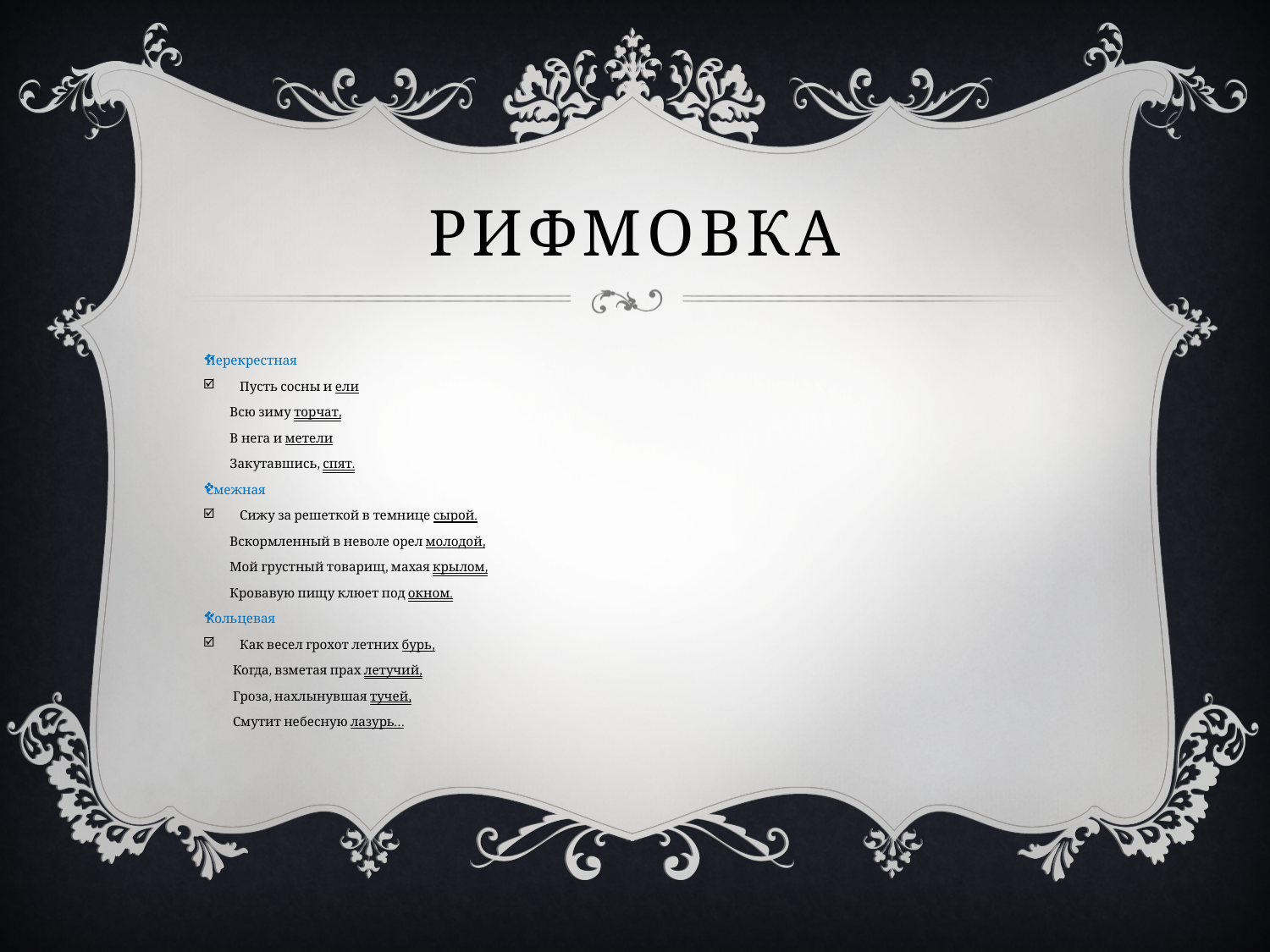

# рифмовка
Перекрестная
Пусть сосны и ели
         Всю зиму торчат,
         В нега и метели
         Закутавшись, спят.
Смежная
Сижу за решеткой в темнице сырой.
         Вскормленный в неволе орел молодой,
         Мой грустный товарищ, махая крылом,
         Кровавую пищу клюет под окном.
Кольцевая
Как весел грохот летних бурь,
          Когда, взметая прах летучий,
          Гроза, нахлынувшая тучей,
          Смутит небесную лазурь…